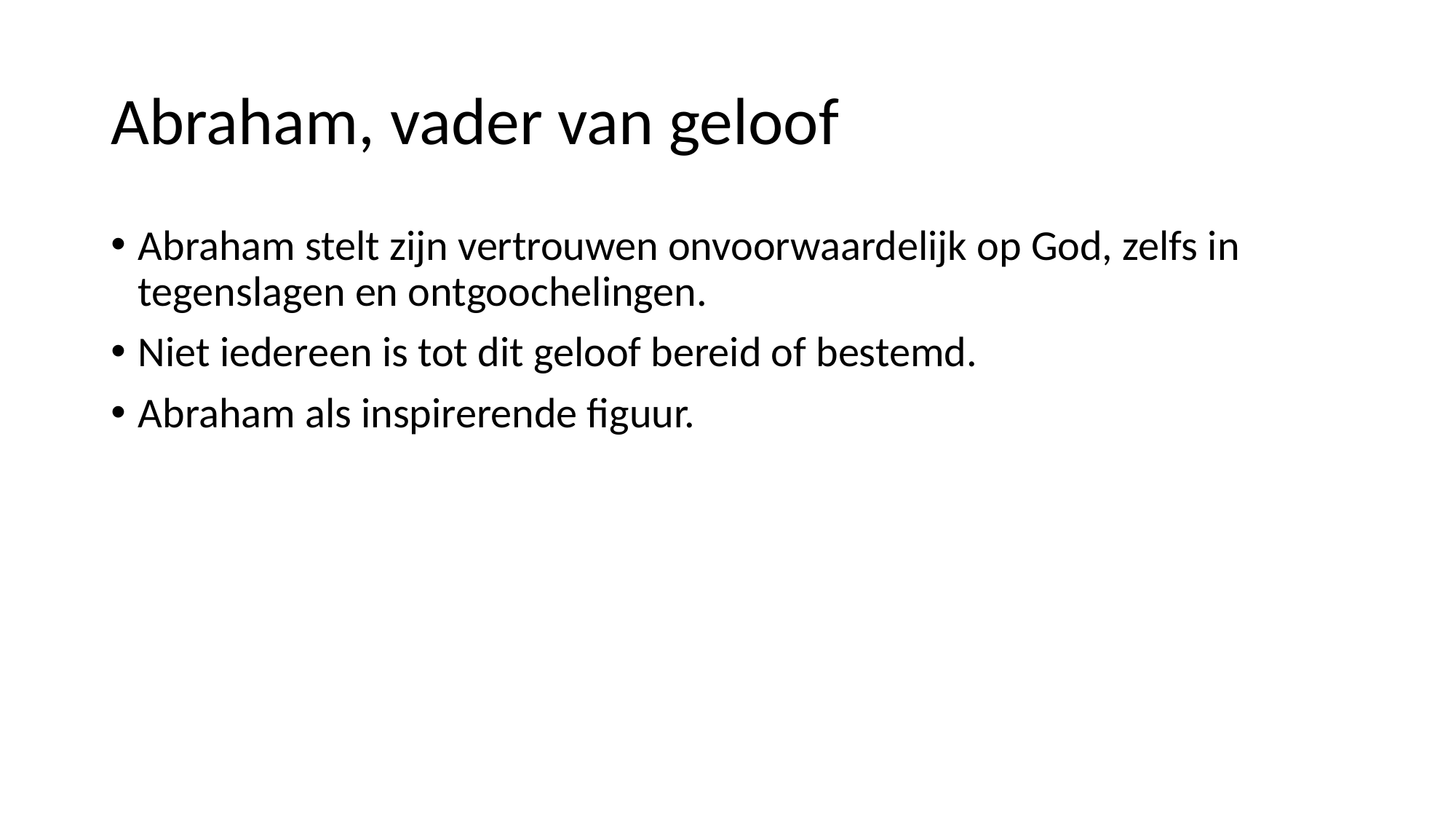

# Abraham, vader van geloof
Abraham stelt zijn vertrouwen onvoorwaardelijk op God, zelfs in tegenslagen en ontgoochelingen.
Niet iedereen is tot dit geloof bereid of bestemd.
Abraham als inspirerende figuur.